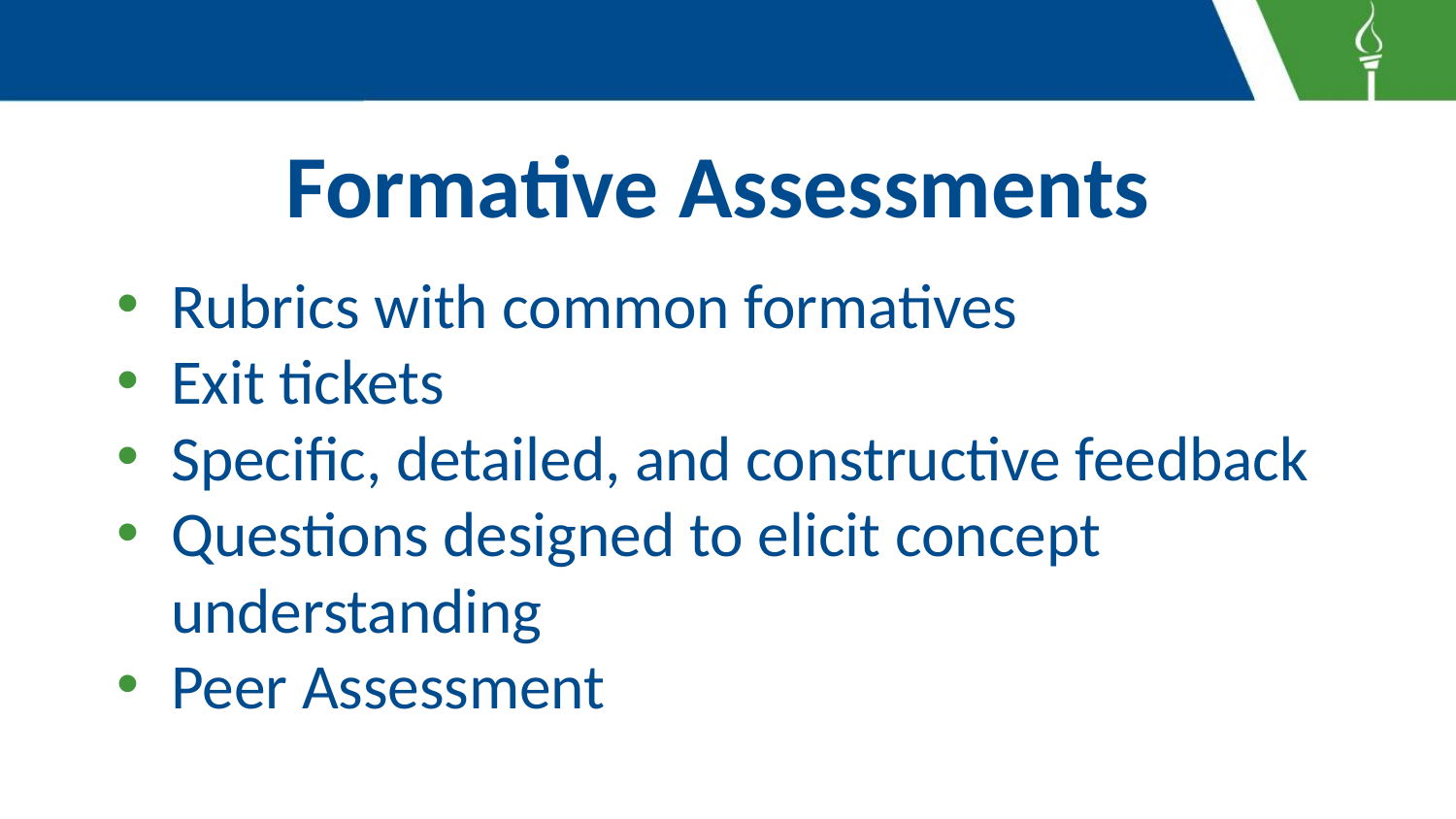

# Formative Assessments
Rubrics with common formatives
Exit tickets
Specific, detailed, and constructive feedback
Questions designed to elicit concept understanding
Peer Assessment